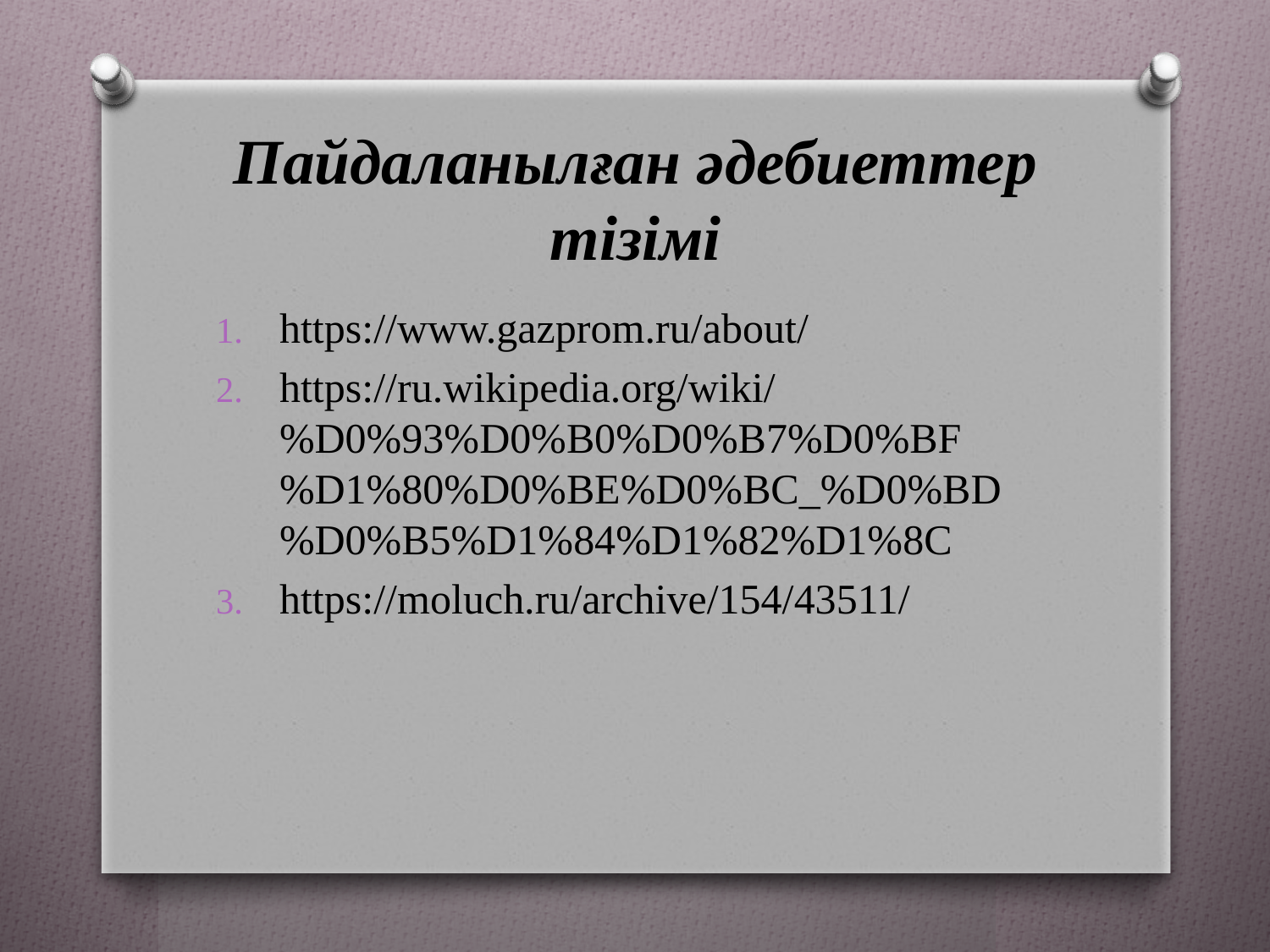

# Пайдаланылған әдебиеттер тізімі
https://www.gazprom.ru/about/
https://ru.wikipedia.org/wiki/%D0%93%D0%B0%D0%B7%D0%BF%D1%80%D0%BE%D0%BC_%D0%BD%D0%B5%D1%84%D1%82%D1%8C
https://moluch.ru/archive/154/43511/